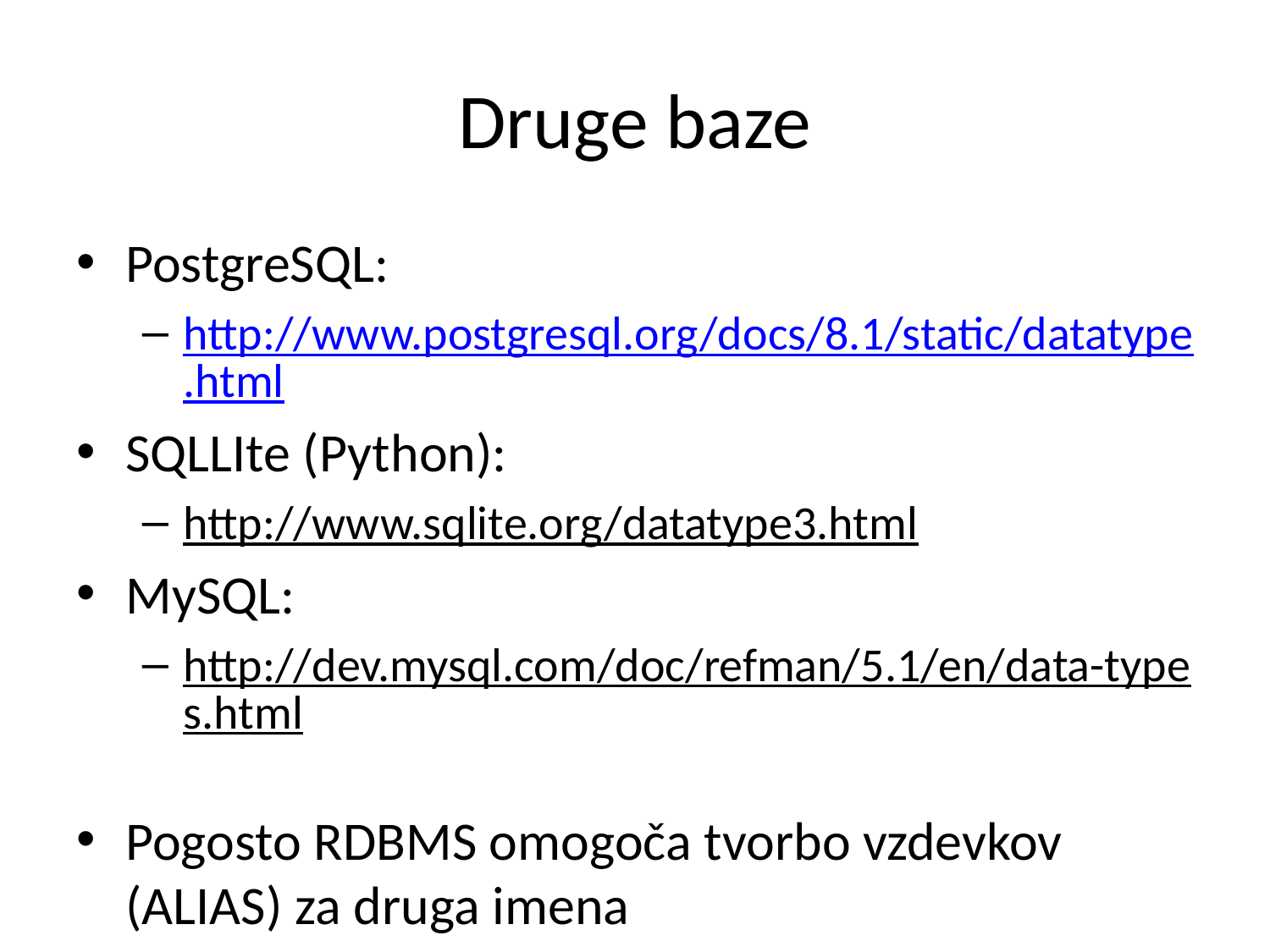

# Druge baze
PostgreSQL:
http://www.postgresql.org/docs/8.1/static/datatype.html
SQLLIte (Python):
http://www.sqlite.org/datatype3.html
MySQL:
http://dev.mysql.com/doc/refman/5.1/en/data-types.html
Pogosto RDBMS omogoča tvorbo vzdevkov (ALIAS) za druga imena